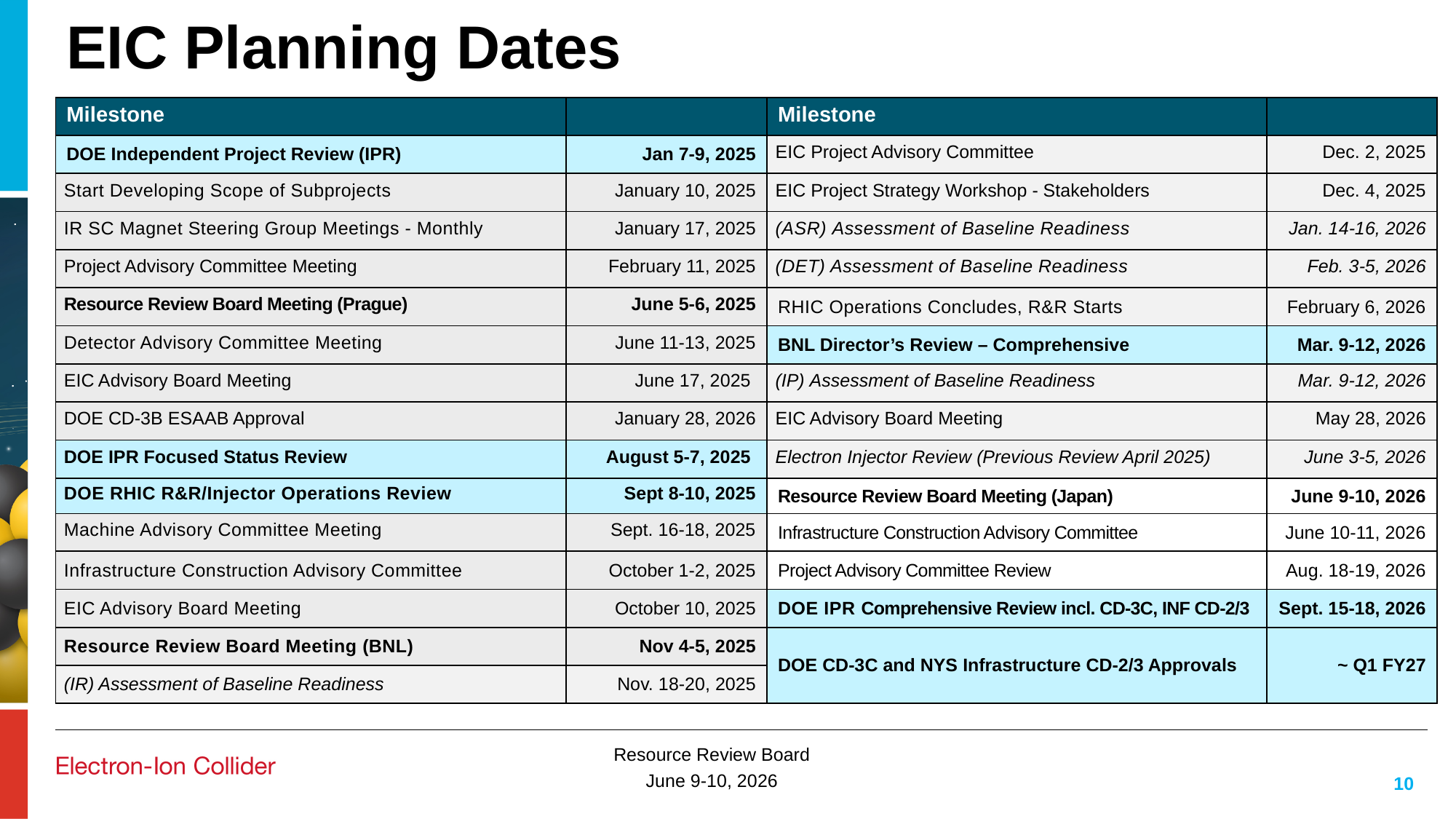

# EIC Planning Dates
| Milestone |  | Milestone |  |
| --- | --- | --- | --- |
| DOE Independent Project Review (IPR) | Jan 7-9, 2025 | EIC Project Advisory Committee | Dec. 2, 2025 |
| Start Developing Scope of Subprojects | January 10, 2025 | EIC Project Strategy Workshop - Stakeholders | Dec. 4, 2025 |
| IR SC Magnet Steering Group Meetings - Monthly | January 17, 2025 | (ASR) Assessment of Baseline Readiness | Jan. 14-16, 2026 |
| Project Advisory Committee Meeting | February 11, 2025 | (DET) Assessment of Baseline Readiness | Feb. 3-5, 2026 |
| Resource Review Board Meeting (Prague) | June 5-6, 2025 | RHIC Operations Concludes, R&R Starts | February 6, 2026 |
| Detector Advisory Committee Meeting | June 11-13, 2025 | BNL Director’s Review – Comprehensive | Mar. 9-12, 2026 |
| EIC Advisory Board Meeting | June 17, 2025 | (IP) Assessment of Baseline Readiness | Mar. 9-12, 2026 |
| DOE CD-3B ESAAB Approval | January 28, 2026 | EIC Advisory Board Meeting | May 28, 2026 |
| DOE IPR Focused Status Review | August 5-7, 2025 | Electron Injector Review (Previous Review April 2025) | June 3-5, 2026 |
| DOE RHIC R&R/Injector Operations Review | Sept 8-10, 2025 | Resource Review Board Meeting (Japan) | June 9-10, 2026 |
| Machine Advisory Committee Meeting | Sept. 16-18, 2025 | Infrastructure Construction Advisory Committee | June 10-11, 2026 |
| Infrastructure Construction Advisory Committee | October 1-2, 2025 | Project Advisory Committee Review | Aug. 18-19, 2026 |
| EIC Advisory Board Meeting | October 10, 2025 | DOE IPR Comprehensive Review incl. CD-3C, INF CD-2/3 | Sept. 15-18, 2026 |
| Resource Review Board Meeting (BNL) | Nov 4-5, 2025 | DOE CD-3C and NYS Infrastructure CD-2/3 Approvals | ~ Q1 FY27 |
| (IR) Assessment of Baseline Readiness | Nov. 18-20, 2025 |  |  |
10